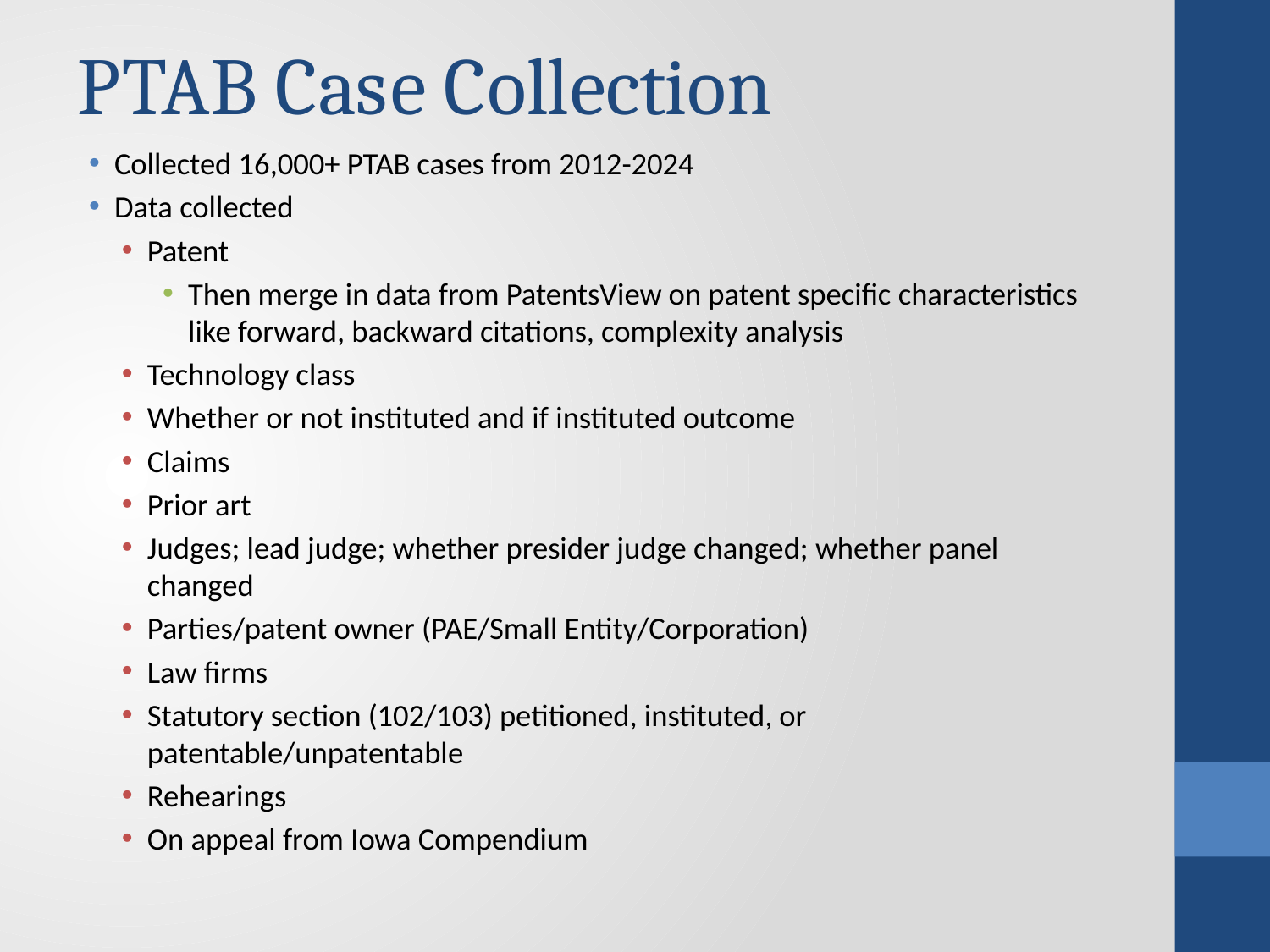

# PTAB Case Collection
Collected 16,000+ PTAB cases from 2012-2024
Data collected
Patent
Then merge in data from PatentsView on patent specific characteristics like forward, backward citations, complexity analysis
Technology class
Whether or not instituted and if instituted outcome
Claims
Prior art
Judges; lead judge; whether presider judge changed; whether panel changed
Parties/patent owner (PAE/Small Entity/Corporation)
Law firms
Statutory section (102/103) petitioned, instituted, or patentable/unpatentable
Rehearings
On appeal from Iowa Compendium